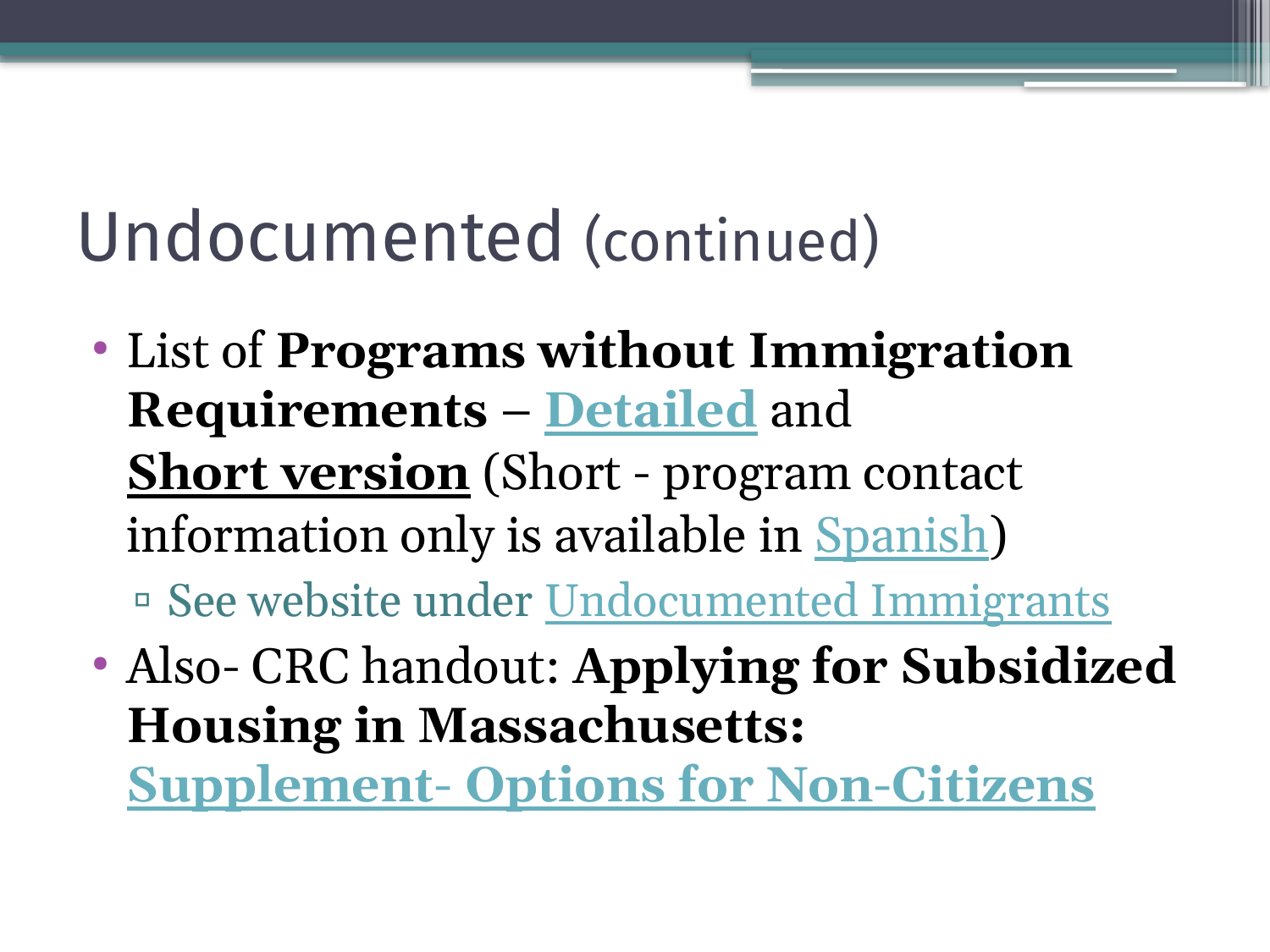

# Undocumented (continued)
List of Programs without Immigration Requirements – Detailed and Short version (Short - program contact information only is available in Spanish)
See website under Undocumented Immigrants
Also- CRC handout: Applying for Subsidized Housing in Massachusetts: Supplement- Options for Non-Citizens